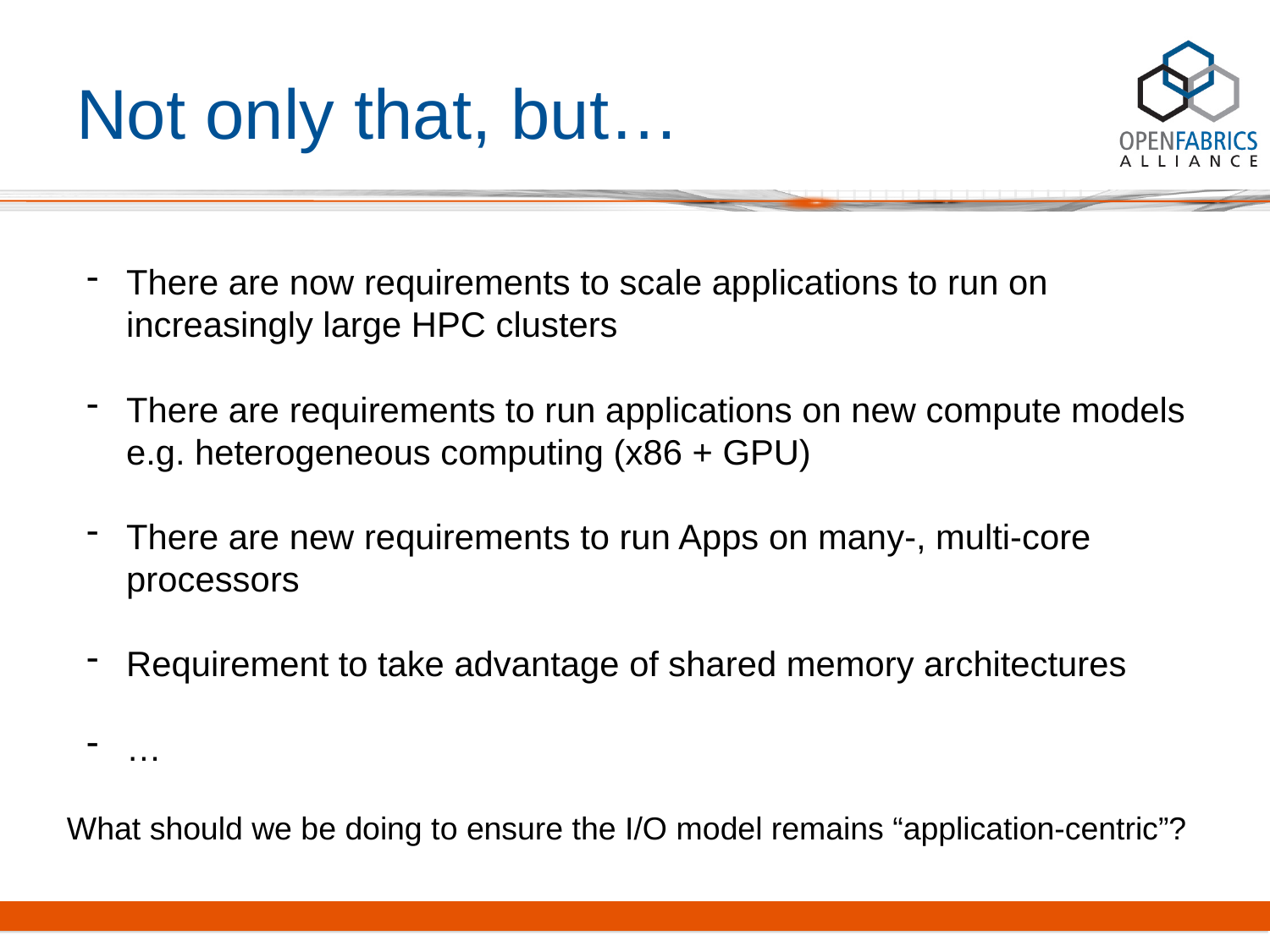

# Not only that, but…
There are now requirements to scale applications to run on increasingly large HPC clusters

There are requirements to run applications on new compute models e.g. heterogeneous computing (x86 + GPU)

There are new requirements to run Apps on many-, multi-core processors

Requirement to take advantage of shared memory architectures

…
What should we be doing to ensure the I/O model remains “application-centric”?